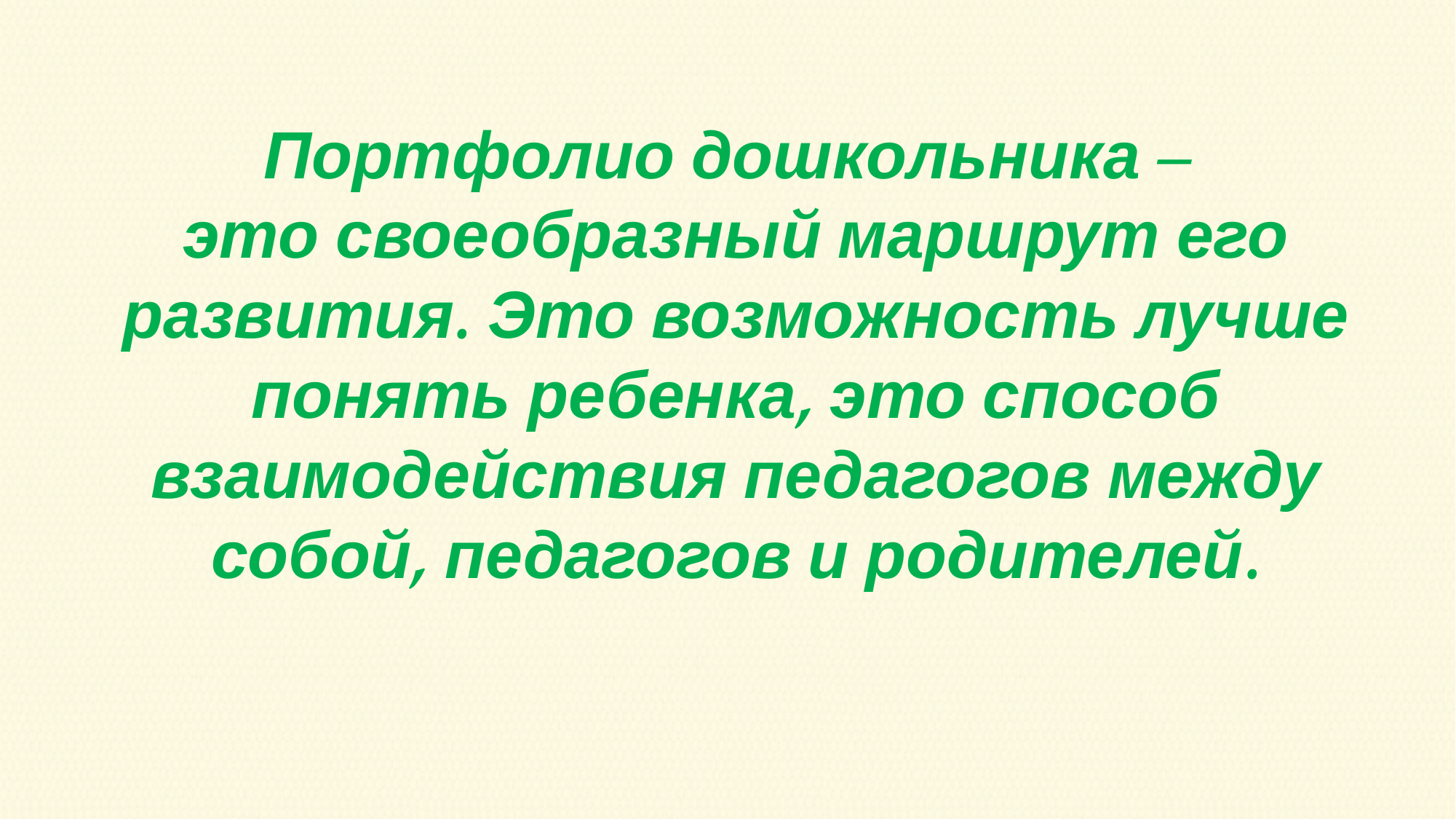

Портфолио дошкольника –
это своеобразный маршрут его развития. Это возможность лучше понять ребенка, это способ взаимодействия педагогов между собой, педагогов и родителей.